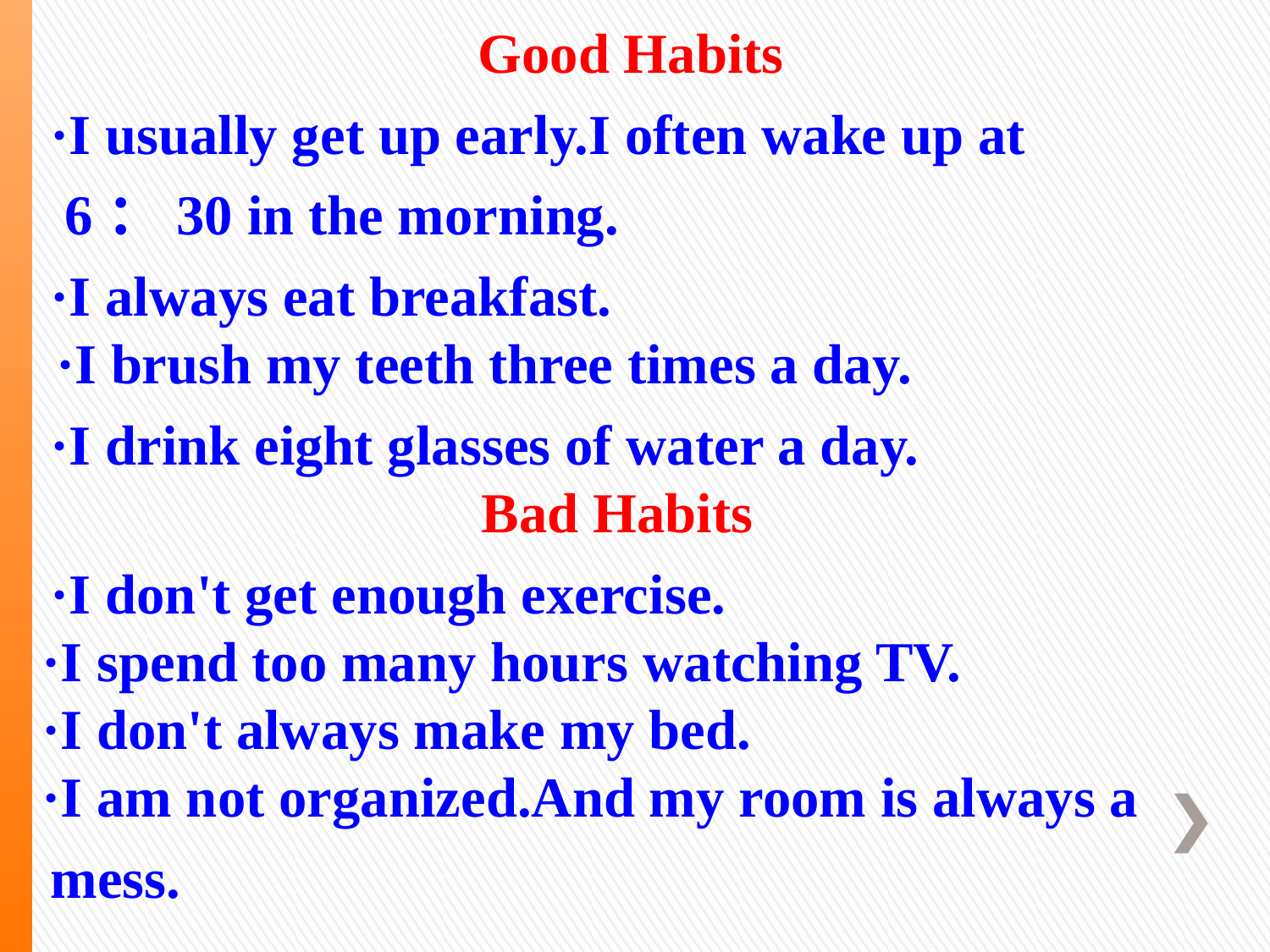

Good Habits
·I usually get up early.I often wake up at
 6：30 in the morning.
·I always eat breakfast.
   ·I brush my teeth three times a day.
·I drink eight glasses of water a day.
                                 Bad Habits
·I don't get enough exercise.
  ·I spend too many hours watching TV.
  ·I don't always make my bed.
  ·I am not organized.And my room is always a
mess.